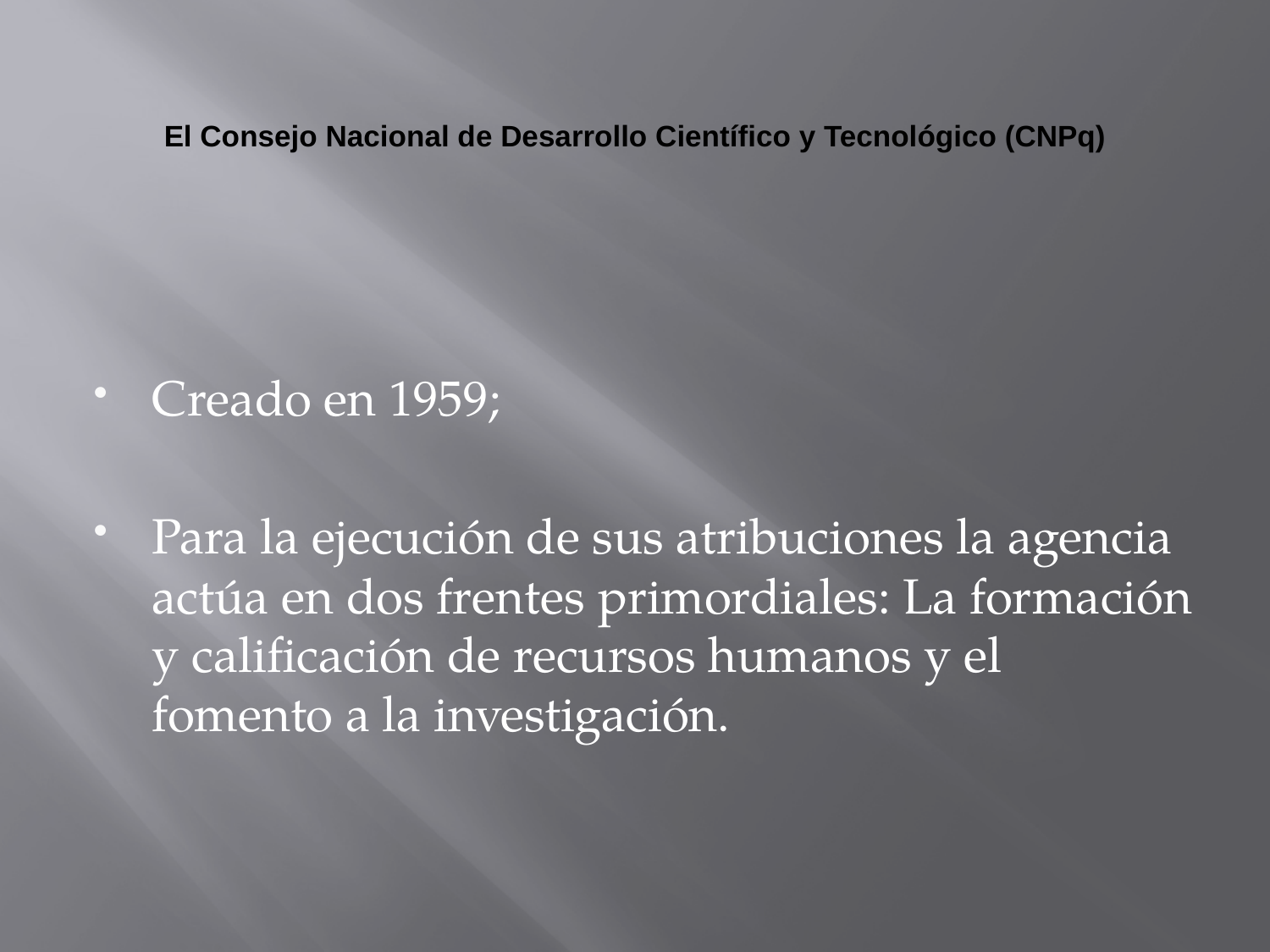

# El Consejo Nacional de Desarrollo Científico y Tecnológico (CNPq)

Creado en 1959;

Para la ejecución de sus atribuciones la agencia actúa en dos frentes primordiales: La formación y calificación de recursos humanos y el fomento a la investigación.